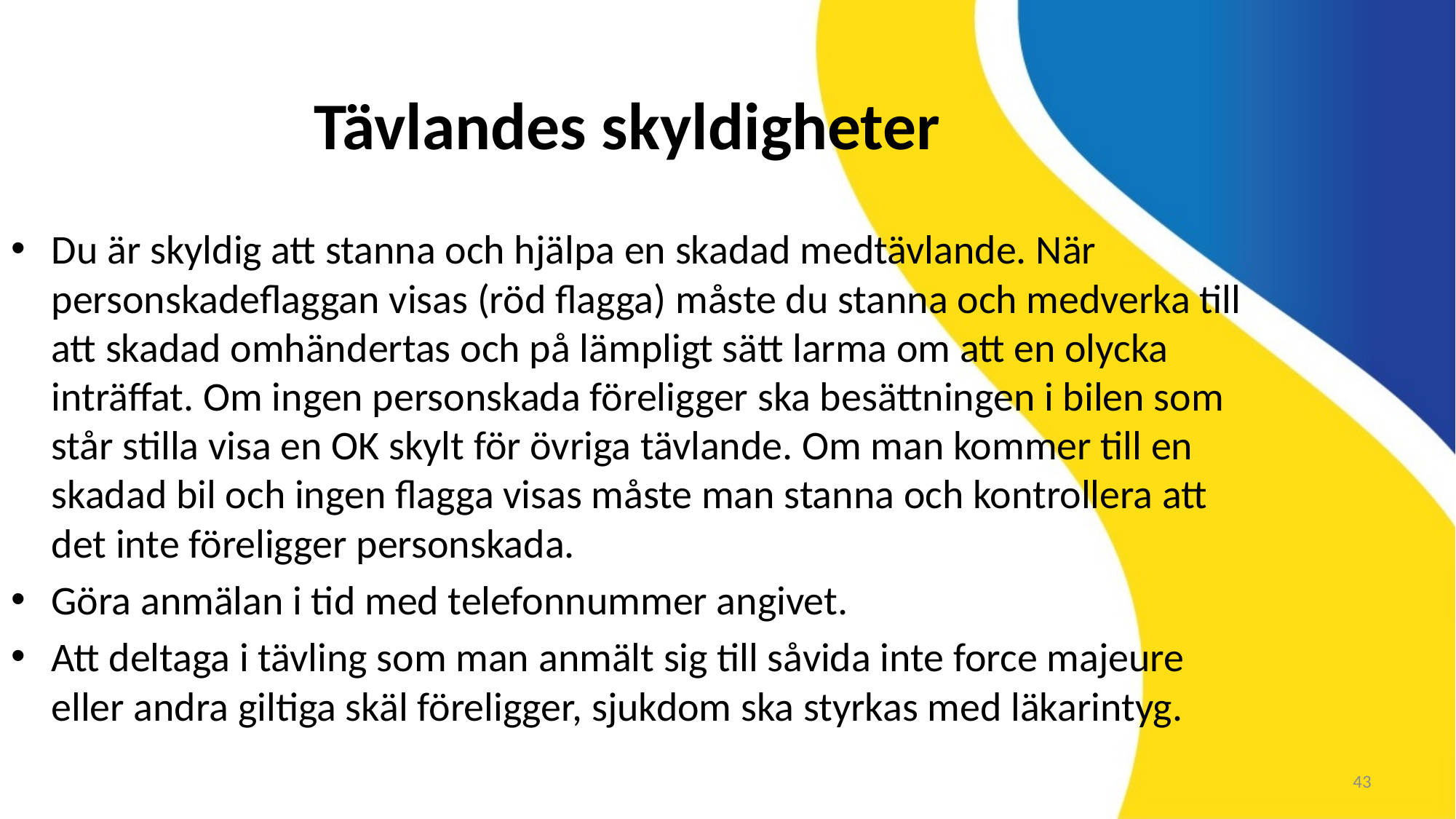

Tävlandes skyldigheter
Du är skyldig att stanna och hjälpa en skadad medtävlande. När personskadeflaggan visas (röd flagga) måste du stanna och medverka till att skadad omhändertas och på lämpligt sätt larma om att en olycka inträffat. Om ingen personskada föreligger ska besättningen i bilen som står stilla visa en OK skylt för övriga tävlande. Om man kommer till en skadad bil och ingen flagga visas måste man stanna och kontrollera att det inte föreligger personskada.
Göra anmälan i tid med telefonnummer angivet.
Att deltaga i tävling som man anmält sig till såvida inte force majeure eller andra giltiga skäl föreligger, sjukdom ska styrkas med läkarintyg.
43